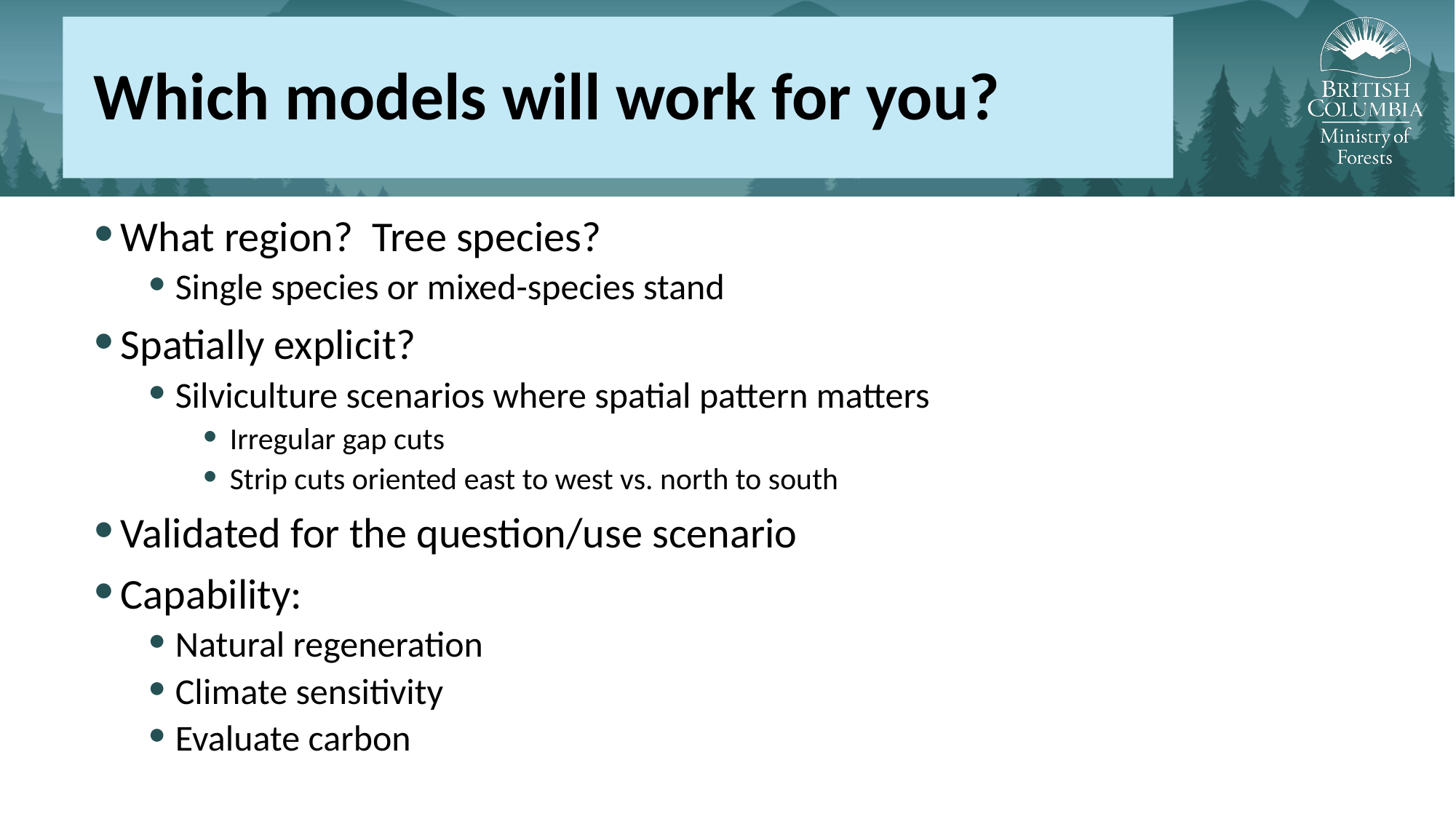

Which models will work for you?
What region?  Tree species?
Single species or mixed-species stand
Spatially explicit?
Silviculture scenarios where spatial pattern matters
Irregular gap cuts
Strip cuts oriented east to west vs. north to south
Validated for the question/use scenario
Capability:
Natural regeneration
Climate sensitivity
Evaluate carbon